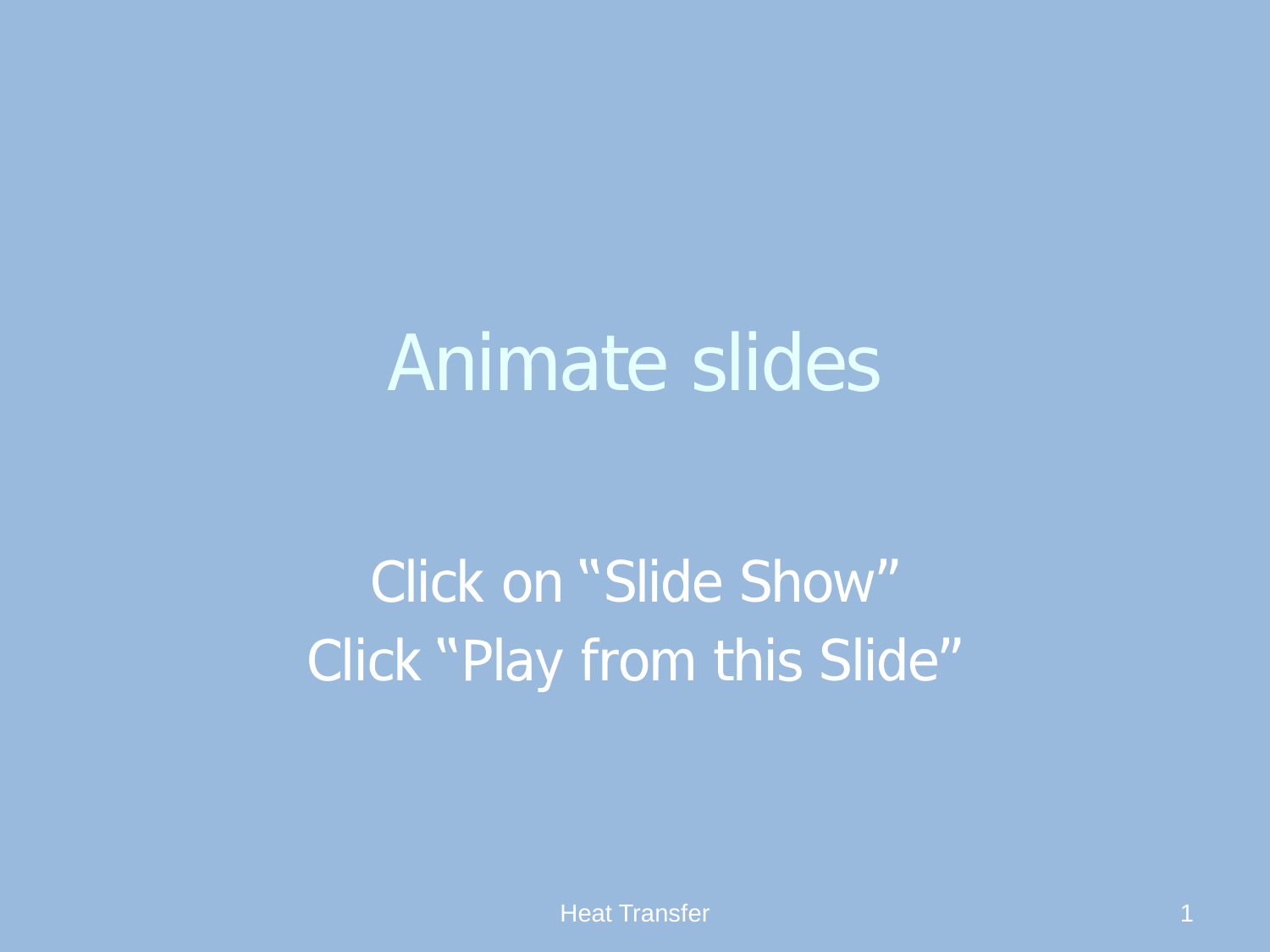

# Animate slides
Click on “Slide Show”
Click “Play from this Slide”
Heat Transfer
1